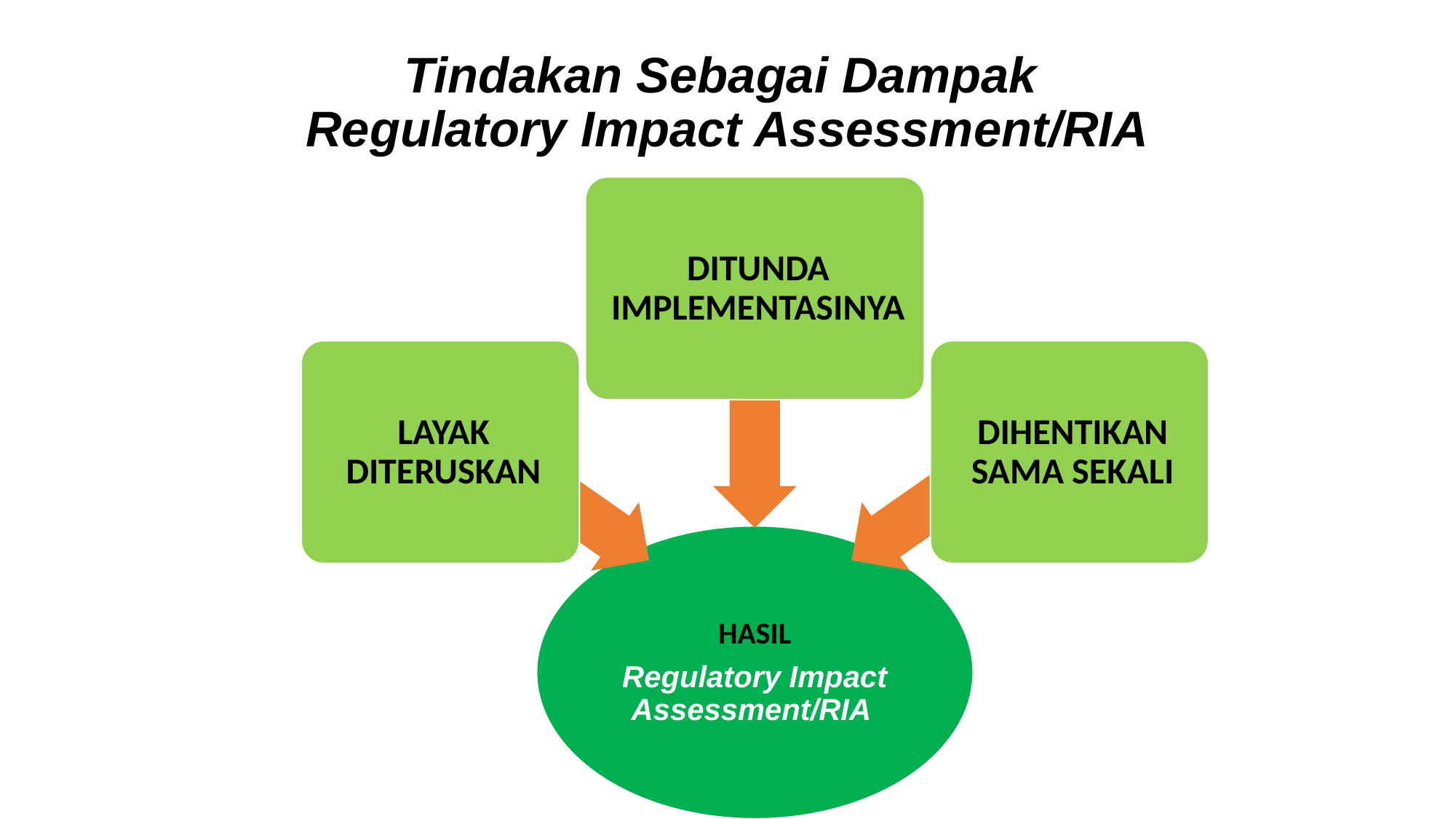

# Tindakan Sebagai Dampak Regulatory Impact Assessment/RIA
HASIL
Regulatory Impact Assessment/RIA
LAYAK DITERUSKAN
DITUNDA IMPLEMENTASINYA
DIHENTIKAN SAMA SEKALI